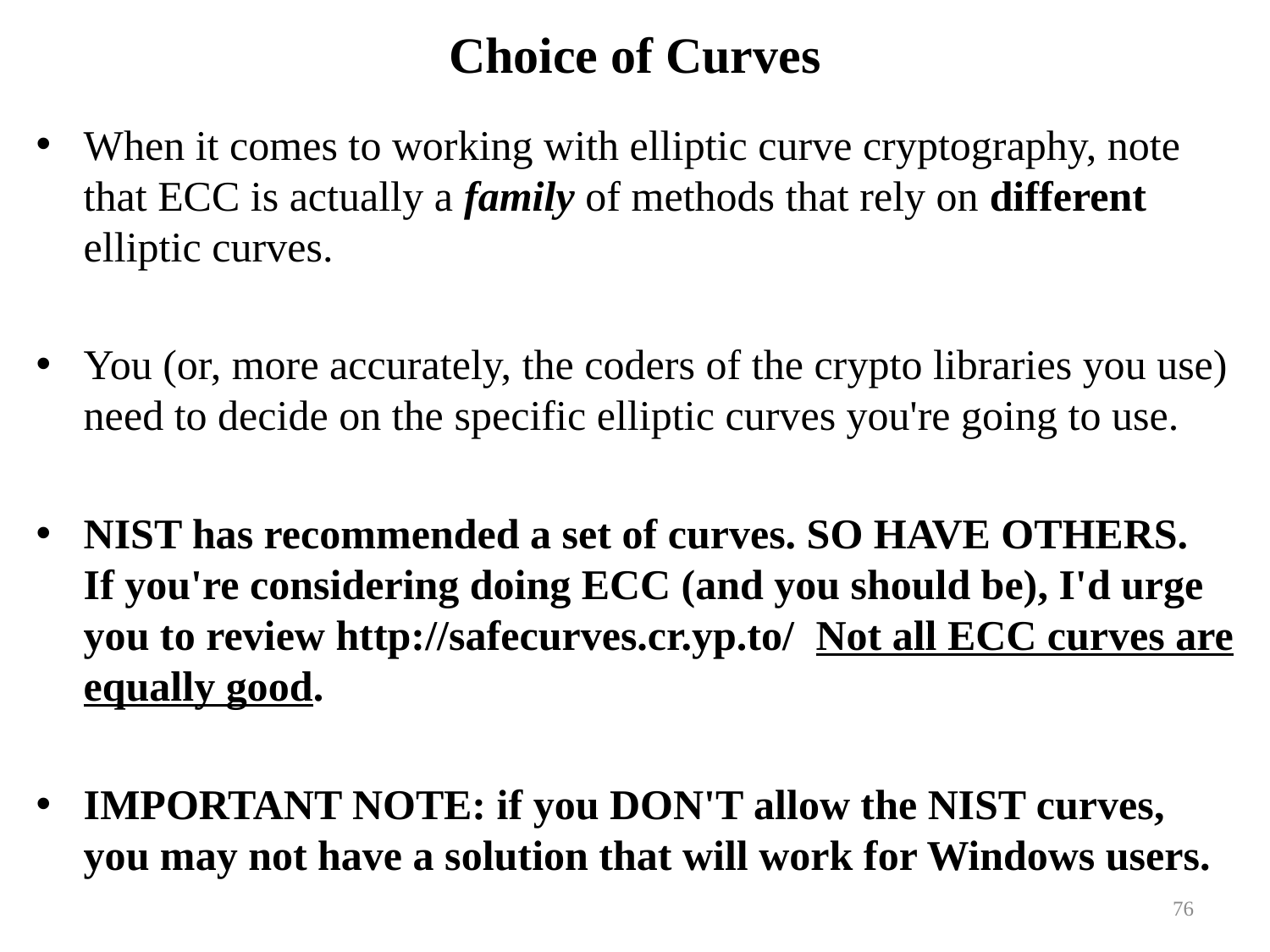

# Choice of Curves
When it comes to working with elliptic curve cryptography, note that ECC is actually a family of methods that rely on different elliptic curves.

You (or, more accurately, the coders of the crypto libraries you use) need to decide on the specific elliptic curves you're going to use.

NIST has recommended a set of curves. SO HAVE OTHERS.
If you're considering doing ECC (and you should be), I'd urge you to review http://safecurves.cr.yp.to/  Not all ECC curves are equally good.

IMPORTANT NOTE: if you DON'T allow the NIST curves, you may not have a solution that will work for Windows users.
76